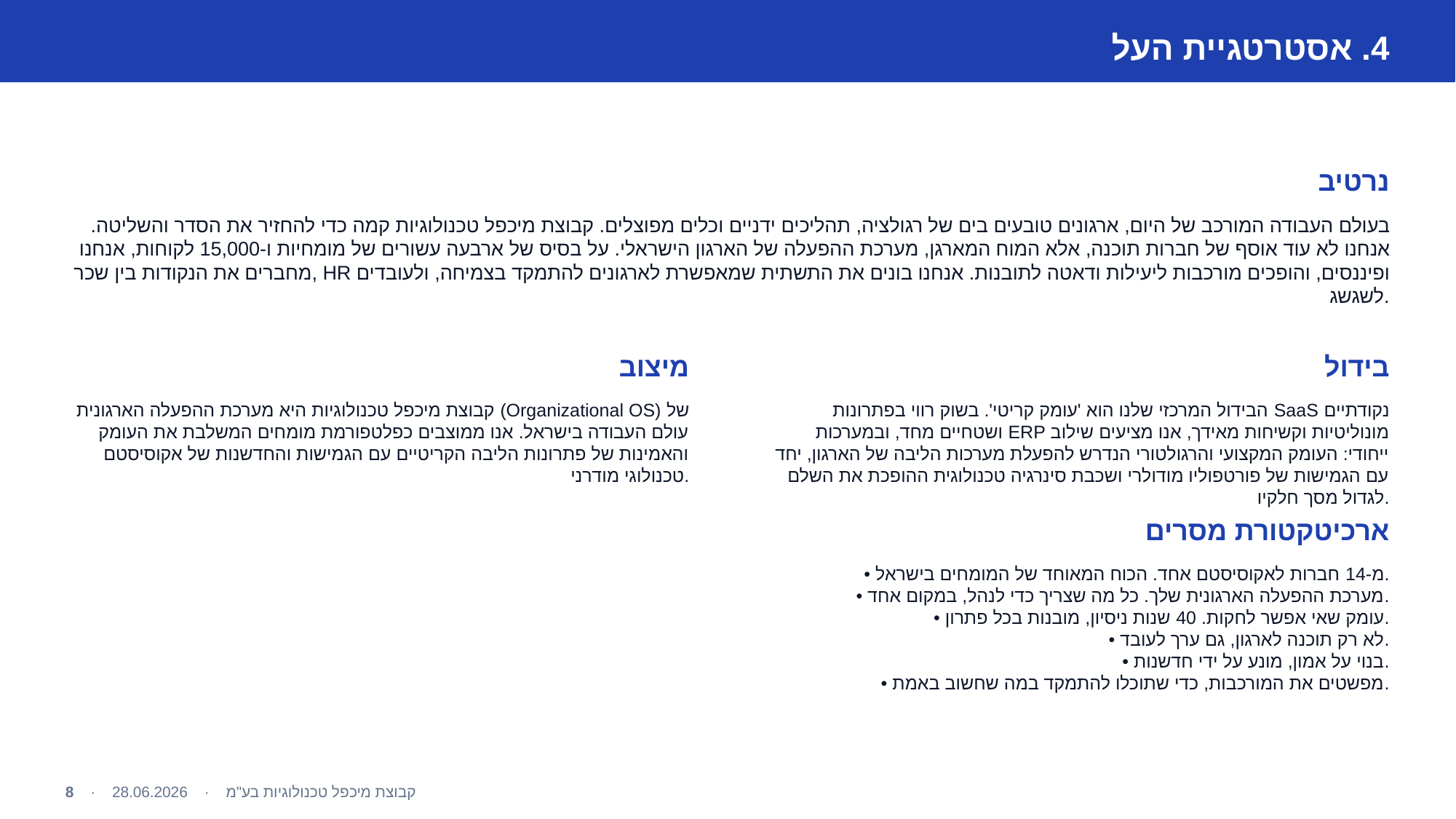

4. אסטרטגיית העל
נרטיב
בעולם העבודה המורכב של היום, ארגונים טובעים בים של רגולציה, תהליכים ידניים וכלים מפוצלים. קבוצת מיכפל טכנולוגיות קמה כדי להחזיר את הסדר והשליטה. אנחנו לא עוד אוסף של חברות תוכנה, אלא המוח המארגן, מערכת ההפעלה של הארגון הישראלי. על בסיס של ארבעה עשורים של מומחיות ו-15,000 לקוחות, אנחנו מחברים את הנקודות בין שכר, HR ופיננסים, והופכים מורכבות ליעילות ודאטה לתובנות. אנחנו בונים את התשתית שמאפשרת לארגונים להתמקד בצמיחה, ולעובדים לשגשג.
מיצוב
בידול
קבוצת מיכפל טכנולוגיות היא מערכת ההפעלה הארגונית (Organizational OS) של עולם העבודה בישראל. אנו ממוצבים כפלטפורמת מומחים המשלבת את העומק והאמינות של פתרונות הליבה הקריטיים עם הגמישות והחדשנות של אקוסיסטם טכנולוגי מודרני.
הבידול המרכזי שלנו הוא 'עומק קריטי'. בשוק רווי בפתרונות SaaS נקודתיים ושטחיים מחד, ובמערכות ERP מונוליטיות וקשיחות מאידך, אנו מציעים שילוב ייחודי: העומק המקצועי והרגולטורי הנדרש להפעלת מערכות הליבה של הארגון, יחד עם הגמישות של פורטפוליו מודולרי ושכבת סינרגיה טכנולוגית ההופכת את השלם לגדול מסך חלקיו.
ארכיטקטורת מסרים
• מ-14 חברות לאקוסיסטם אחד. הכוח המאוחד של המומחים בישראל.
• מערכת ההפעלה הארגונית שלך. כל מה שצריך כדי לנהל, במקום אחד.
• עומק שאי אפשר לחקות. 40 שנות ניסיון, מובנות בכל פתרון.
• לא רק תוכנה לארגון, גם ערך לעובד.
• בנוי על אמון, מונע על ידי חדשנות.
• מפשטים את המורכבות, כדי שתוכלו להתמקד במה שחשוב באמת.
קבוצת מיכפל טכנולוגיות בע"מ    ·    28.06.2026    ·    8